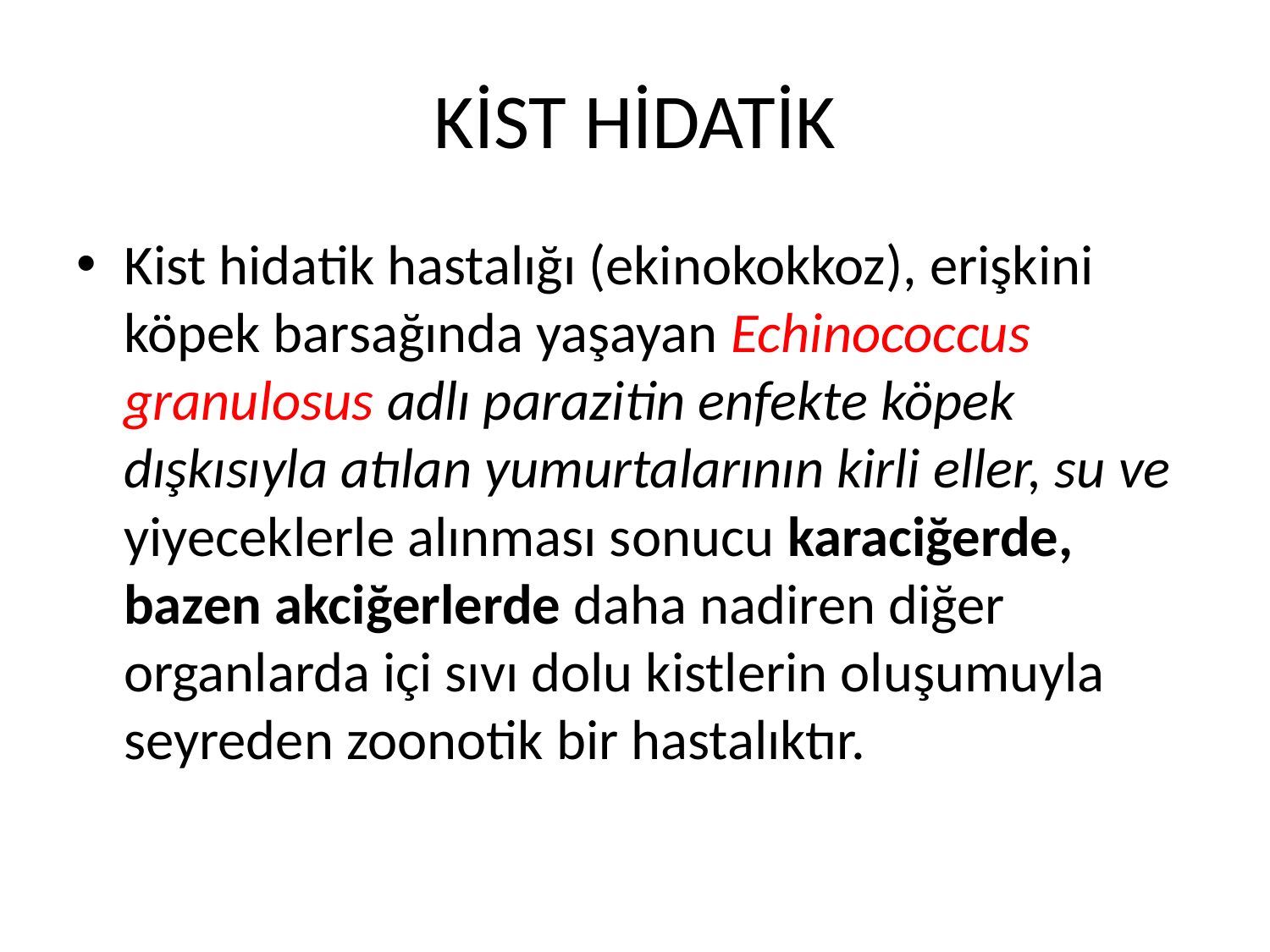

# KİST HİDATİK
Kist hidatik hastalığı (ekinokokkoz), erişkini köpek barsağında yaşayan Echinococcus granulosus adlı parazitin enfekte köpek dışkısıyla atılan yumurtalarının kirli eller, su ve yiyeceklerle alınması sonucu karaciğerde, bazen akciğerlerde daha nadiren diğer organlarda içi sıvı dolu kistlerin oluşumuyla seyreden zoonotik bir hastalıktır.